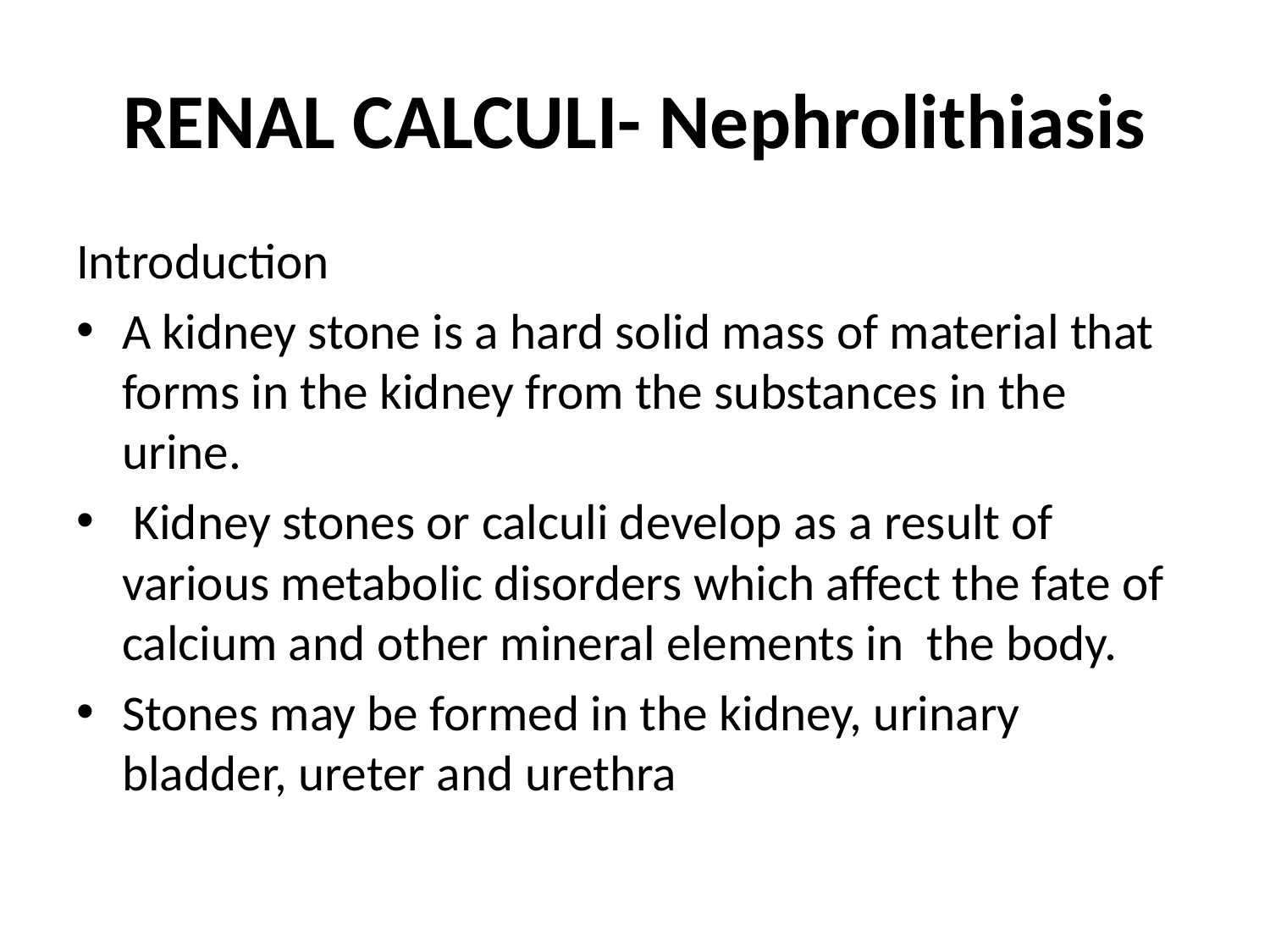

# RENAL CALCULI- Nephrolithiasis
Introduction
A kidney stone is a hard solid mass of material that forms in the kidney from the substances in the urine.
 Kidney stones or calculi develop as a result of various metabolic disorders which affect the fate of calcium and other mineral elements in  the body.
Stones may be formed in the kidney, urinary bladder, ureter and urethra